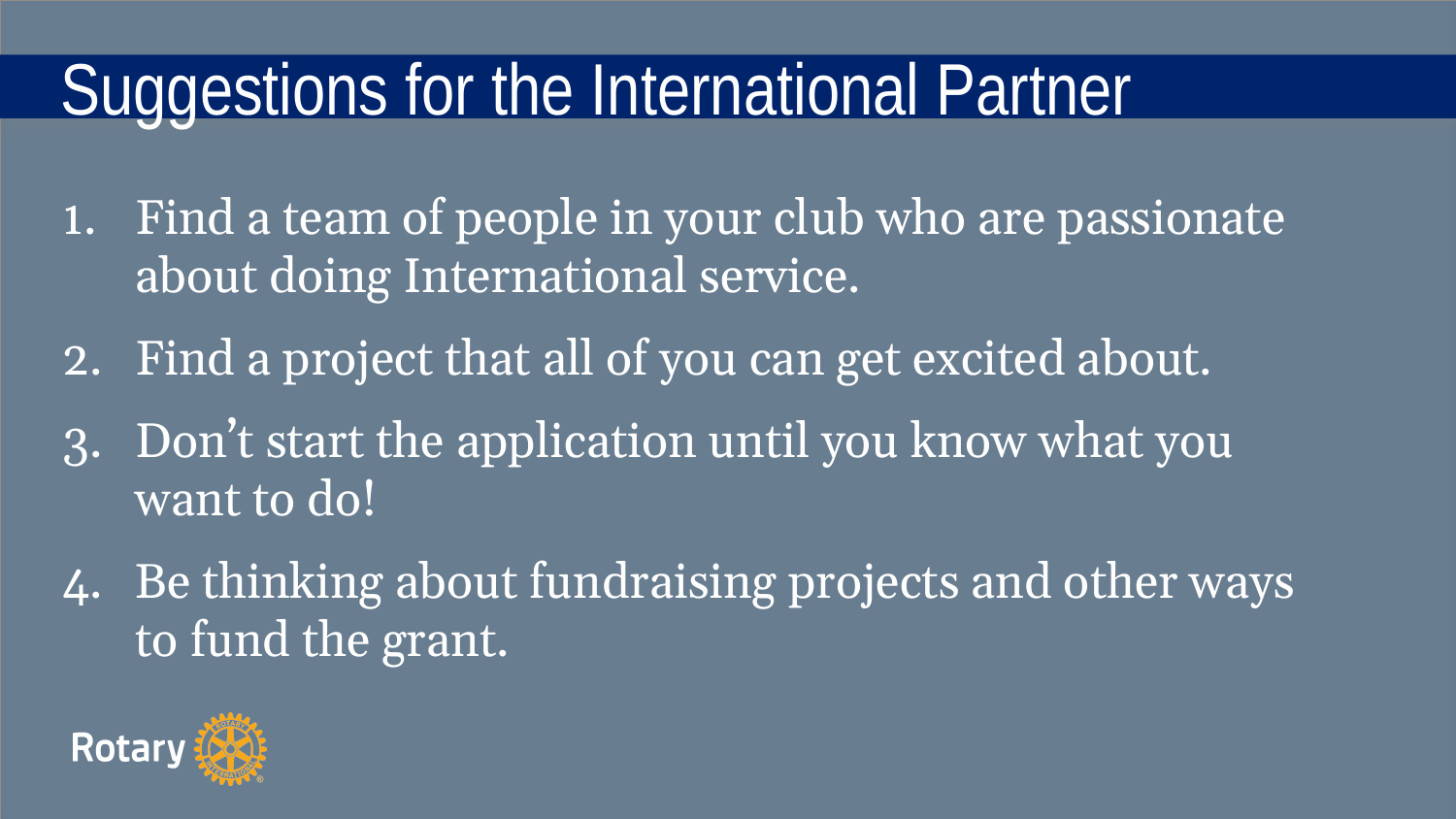

# Suggestions for the International Partner
Find a team of people in your club who are passionate about doing International service.
Find a project that all of you can get excited about.
Don’t start the application until you know what you want to do!
Be thinking about fundraising projects and other ways to fund the grant.